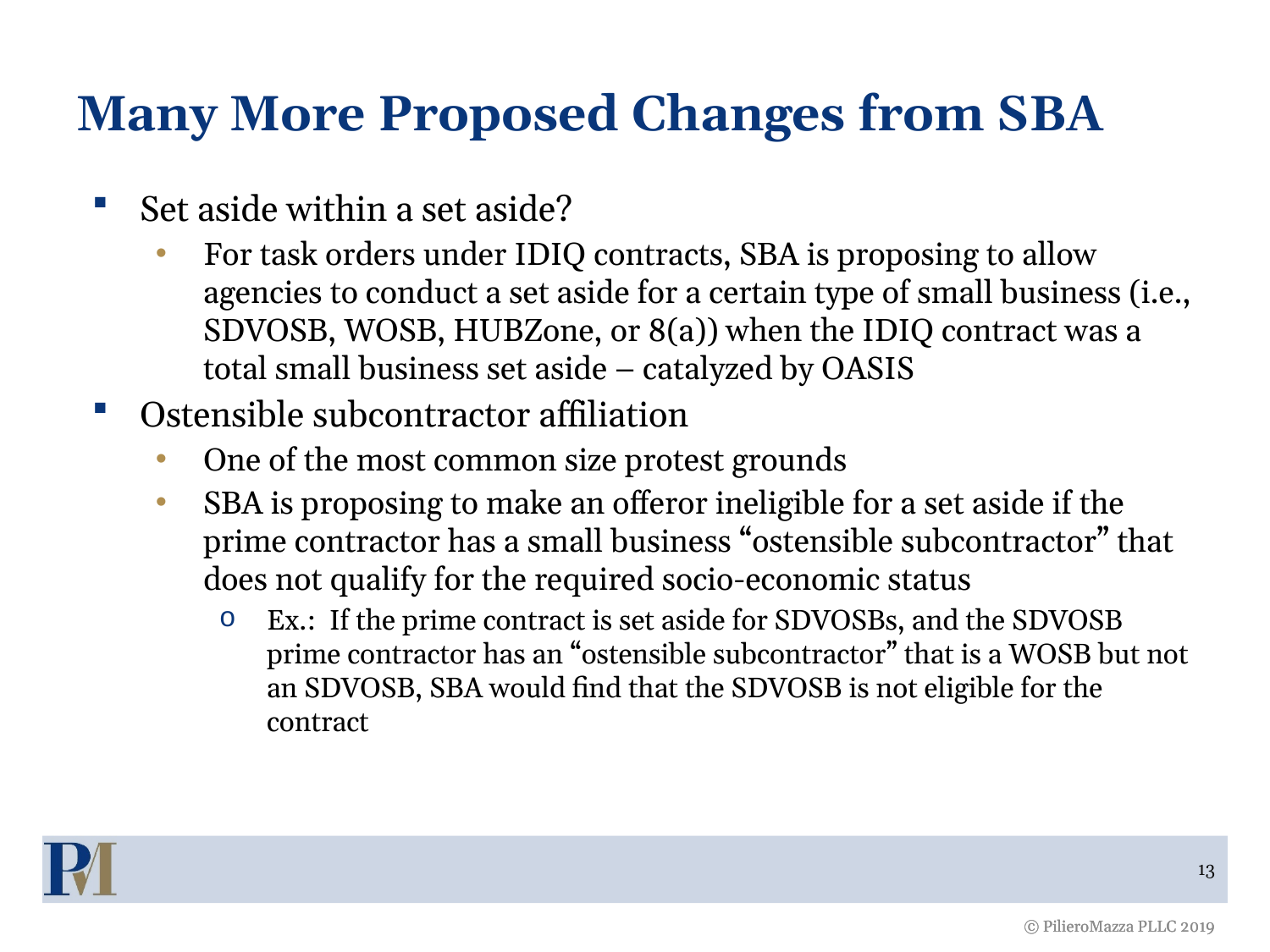

# Many More Proposed Changes from SBA
Set aside within a set aside?
For task orders under IDIQ contracts, SBA is proposing to allow agencies to conduct a set aside for a certain type of small business (i.e., SDVOSB, WOSB, HUBZone, or 8(a)) when the IDIQ contract was a total small business set aside – catalyzed by OASIS
Ostensible subcontractor affiliation
One of the most common size protest grounds
SBA is proposing to make an offeror ineligible for a set aside if the prime contractor has a small business “ostensible subcontractor” that does not qualify for the required socio-economic status
Ex.:  If the prime contract is set aside for SDVOSBs, and the SDVOSB prime contractor has an “ostensible subcontractor” that is a WOSB but not an SDVOSB, SBA would find that the SDVOSB is not eligible for the contract